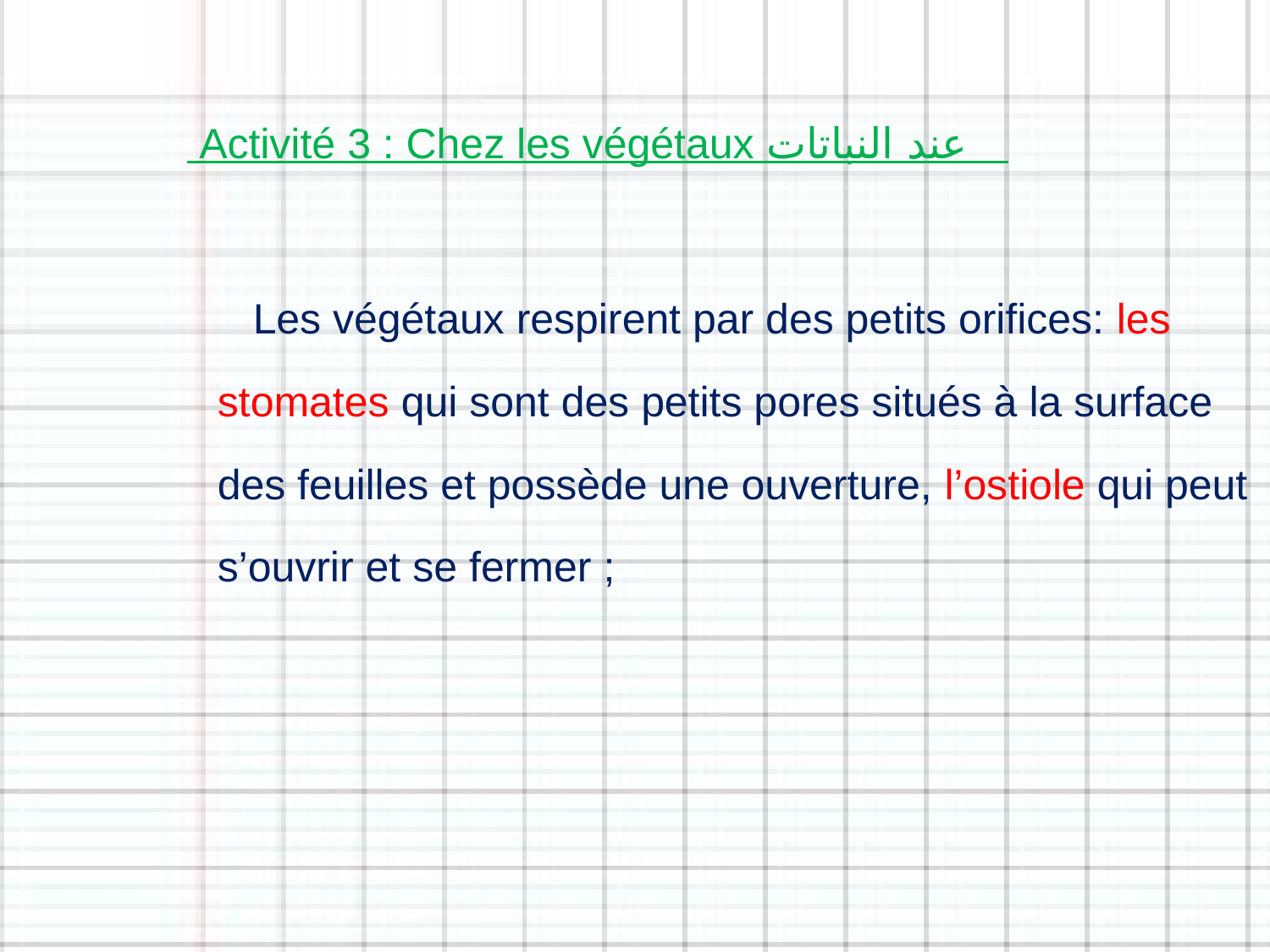

Activité 3 : Chez les végétaux عند النباتات
   Les végétaux respirent par des petits orifices: les stomates qui sont des petits pores situés à la surface des feuilles et possède une ouverture, l’ostiole qui peut s’ouvrir et se fermer ;